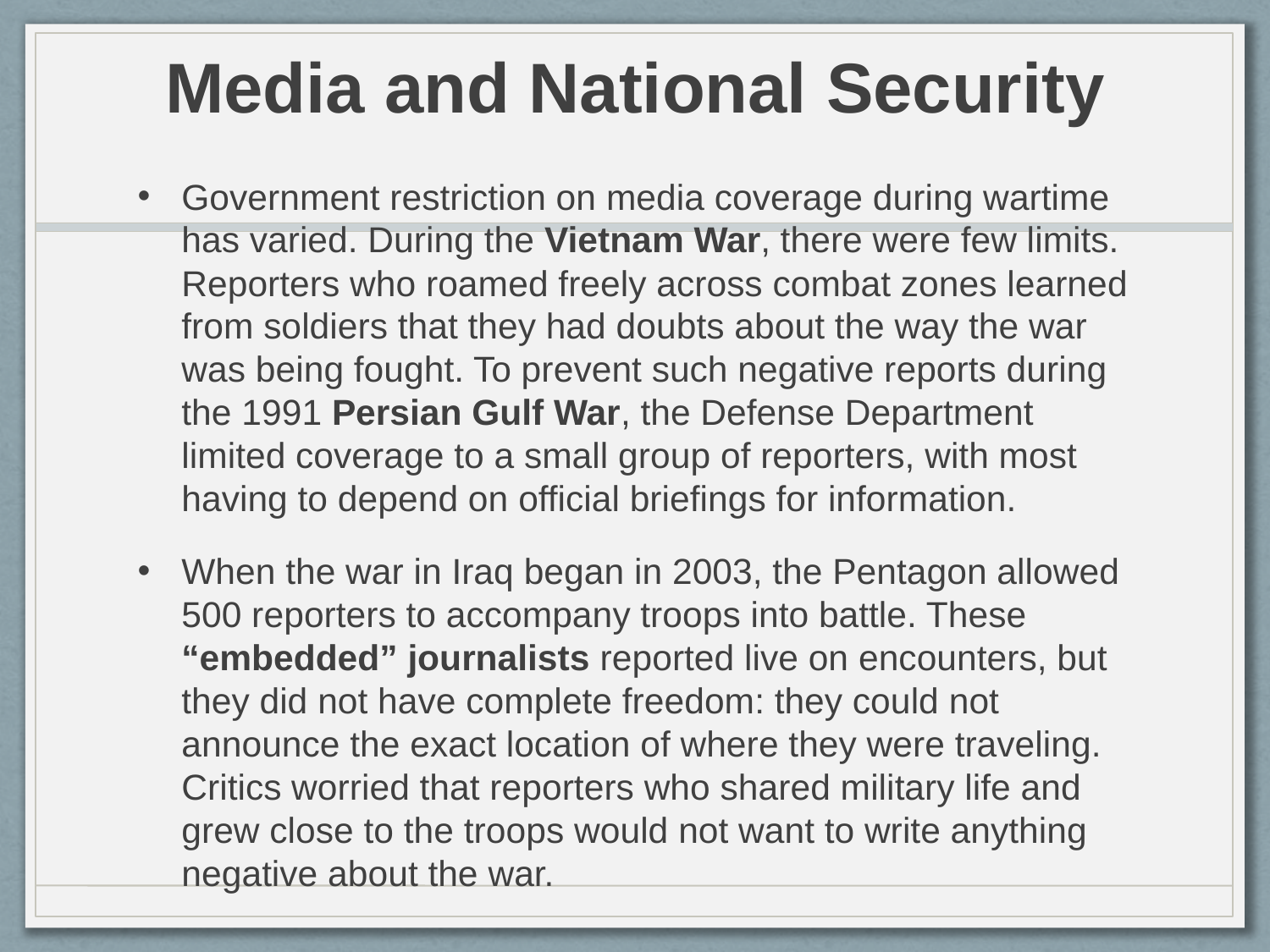

# Media and National Security
Government restriction on media coverage during wartime has varied. During the Vietnam War, there were few limits. Reporters who roamed freely across combat zones learned from soldiers that they had doubts about the way the war was being fought. To prevent such negative reports during the 1991 Persian Gulf War, the Defense Department limited coverage to a small group of reporters, with most having to depend on official briefings for information.
When the war in Iraq began in 2003, the Pentagon allowed 500 reporters to accompany troops into battle. These “embedded” journalists reported live on encounters, but they did not have complete freedom: they could not announce the exact location of where they were traveling. Critics worried that reporters who shared military life and grew close to the troops would not want to write anything negative about the war.